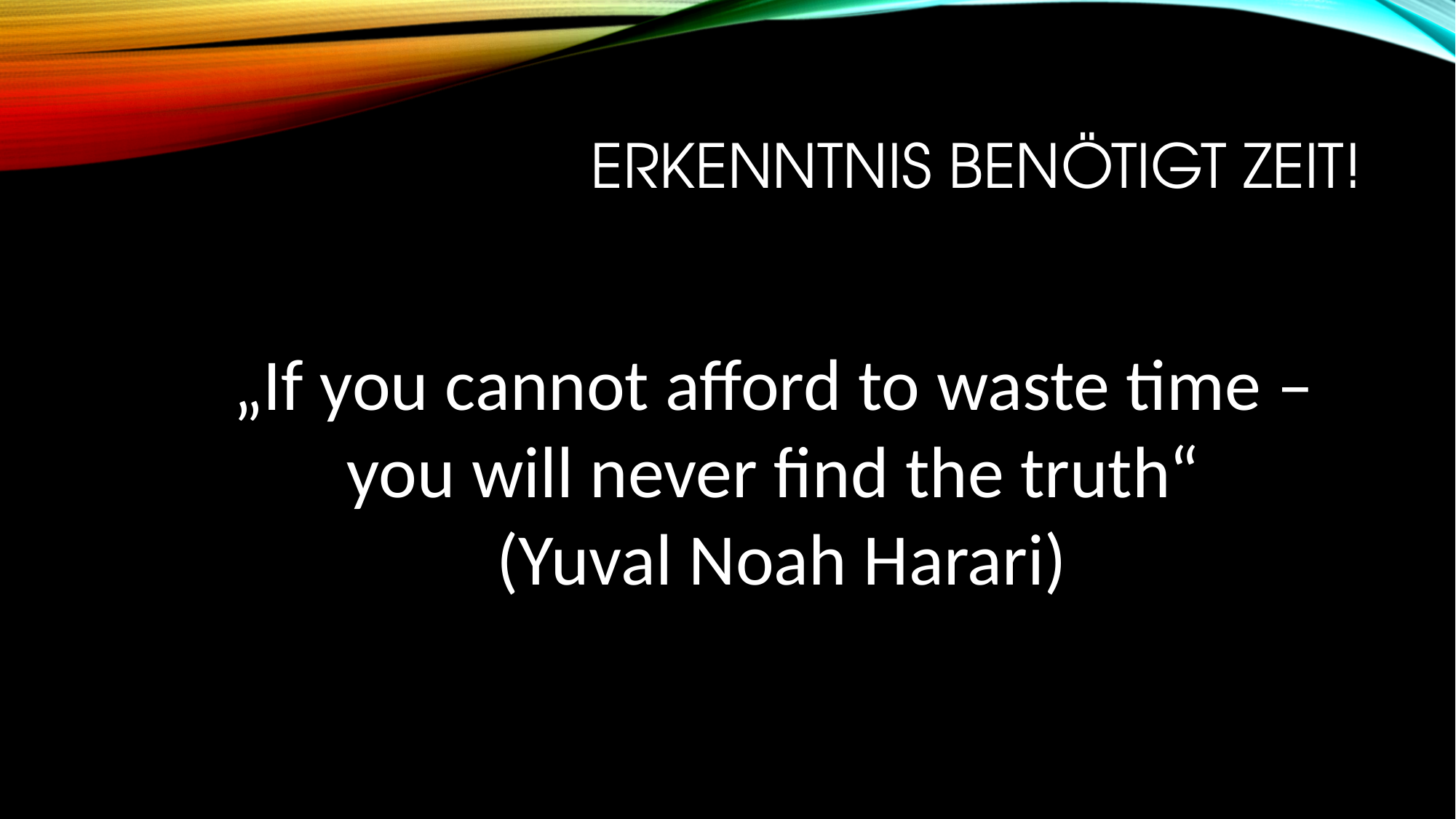

# Erkenntnis benötigt Zeit!
„If you cannot afford to waste time –
you will never find the truth“
(Yuval Noah Harari)